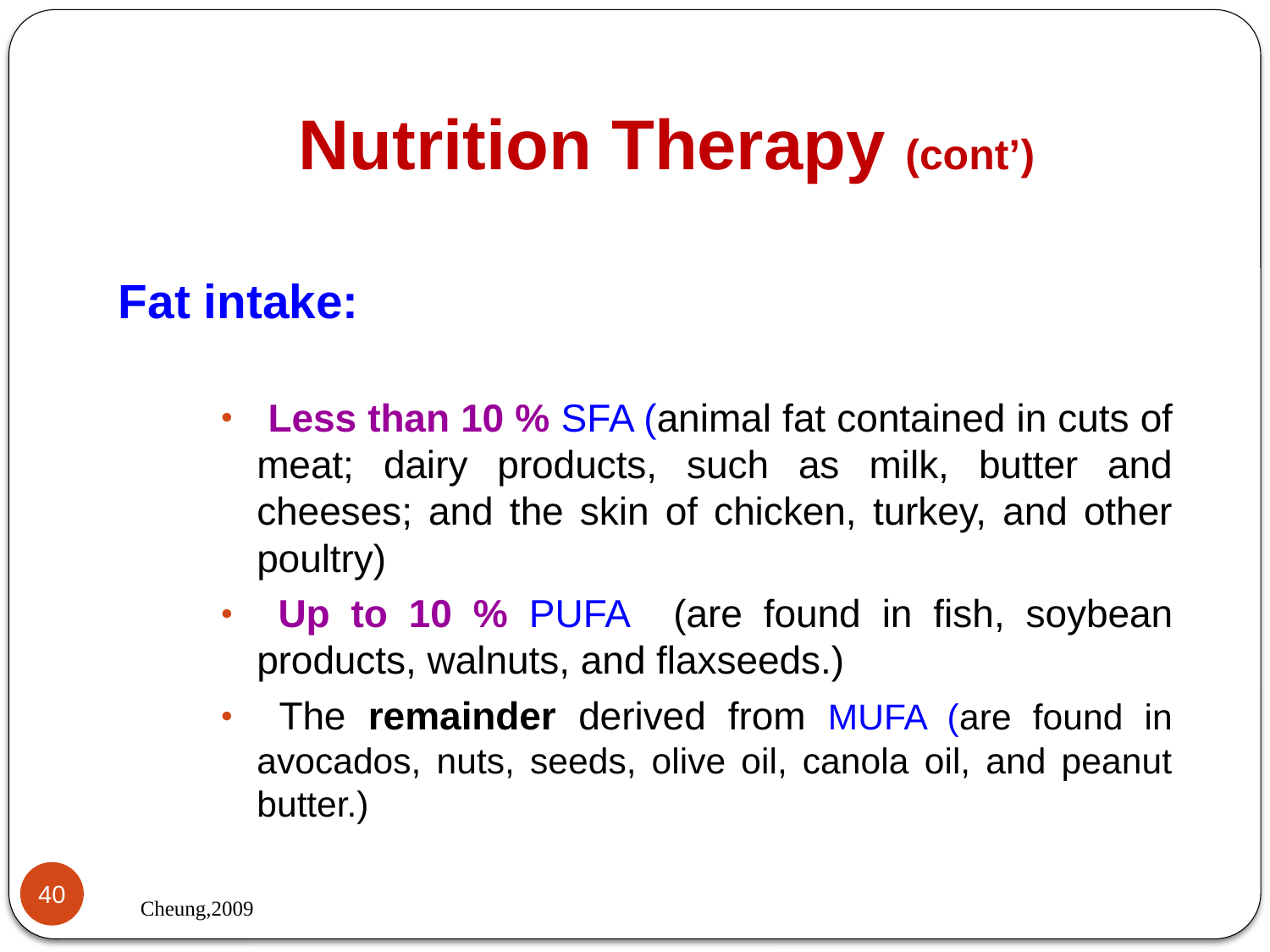

# Nutrition Therapy (cont’)
Fat intake:

 Less than 10 % SFA (animal fat contained in cuts of meat; dairy products, such as milk, butter and cheeses; and the skin of chicken, turkey, and other poultry)
 Up to 10 % PUFA  (are found in fish, soybean products, walnuts, and flaxseeds.)
 The remainder derived from MUFA (are found in avocados, nuts, seeds, olive oil, canola oil, and peanut butter.)

40
Cheung,2009